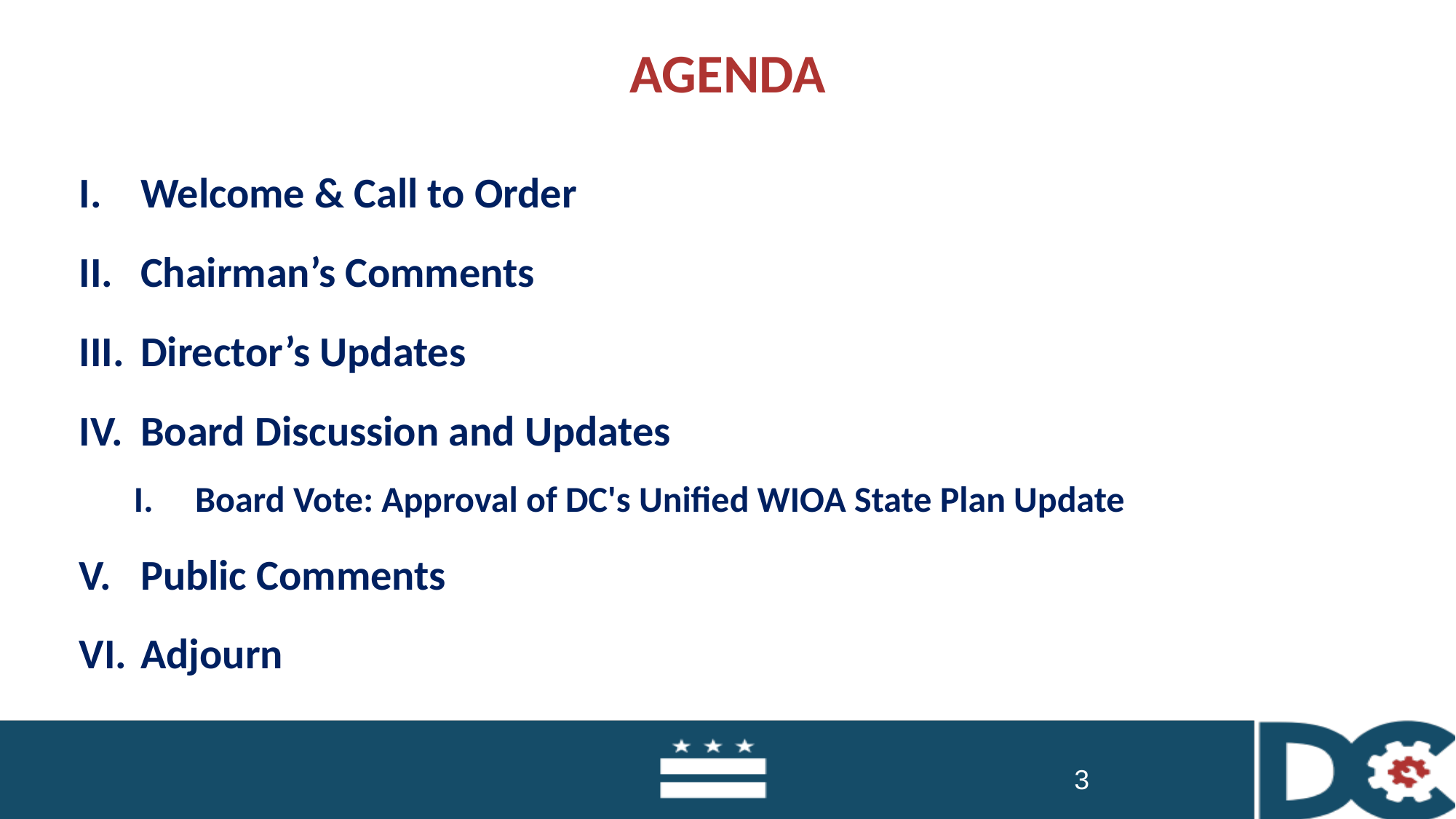

# AGENDA
Welcome & Call to Order
Chairman’s Comments
Director’s Updates
Board Discussion and Updates
Board Vote: Approval of DC's Unified WIOA State Plan Update
Public Comments
Adjourn

3